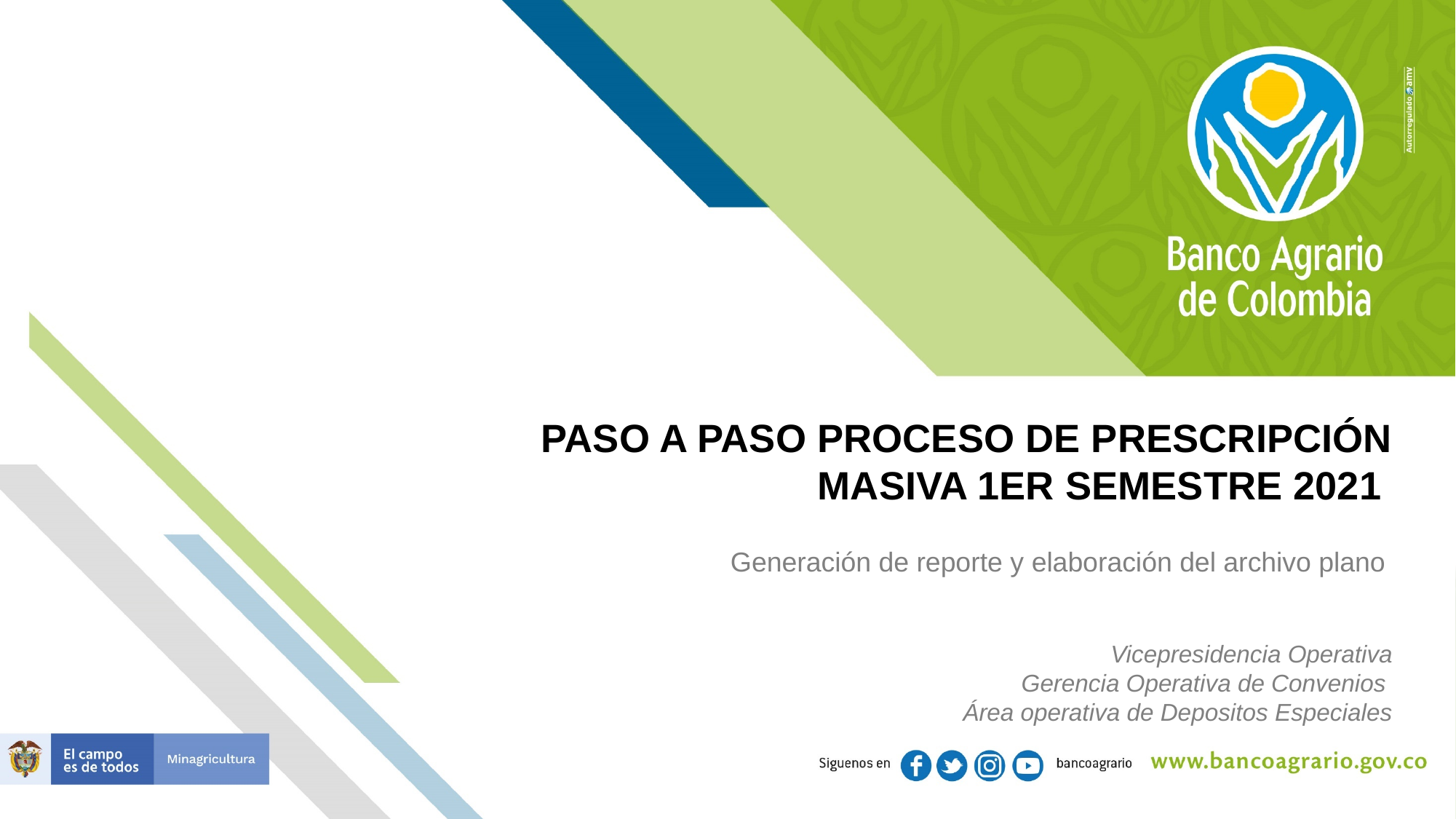

# PASO A PASO PROCESO DE PRESCRIPCIÓN MASIVA 1ER SEMESTRE 2021
Generación de reporte y elaboración del archivo plano
Vicepresidencia Operativa
Gerencia Operativa de Convenios
Área operativa de Depositos Especiales